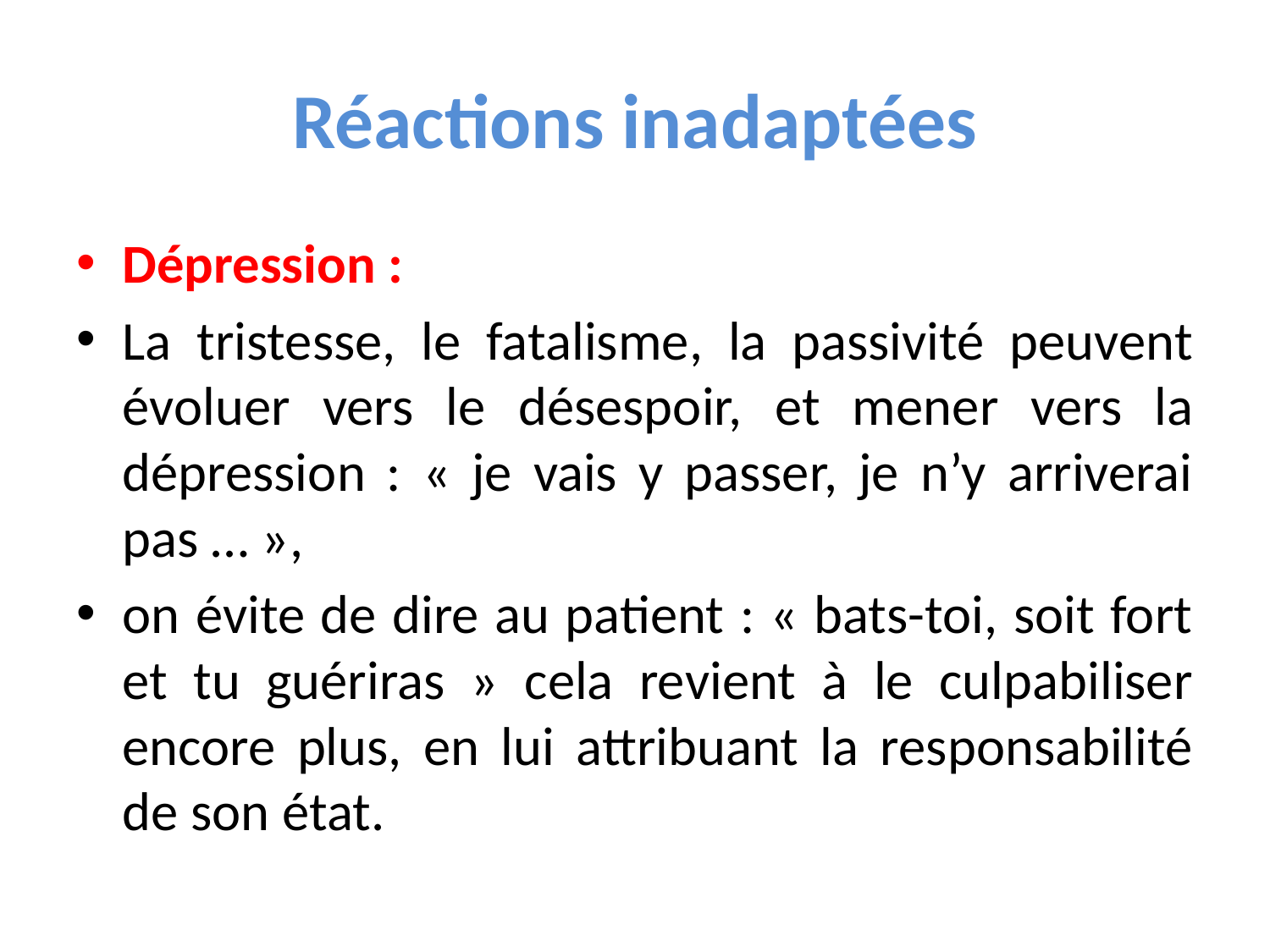

# Réactions inadaptées
Dépression :
La tristesse, le fatalisme, la passivité peuvent évoluer vers le désespoir, et mener vers la dépression : « je vais y passer, je n’y arriverai pas … »,
on évite de dire au patient : « bats-toi, soit fort et tu guériras » cela revient à le culpabiliser encore plus, en lui attribuant la responsabilité de son état.